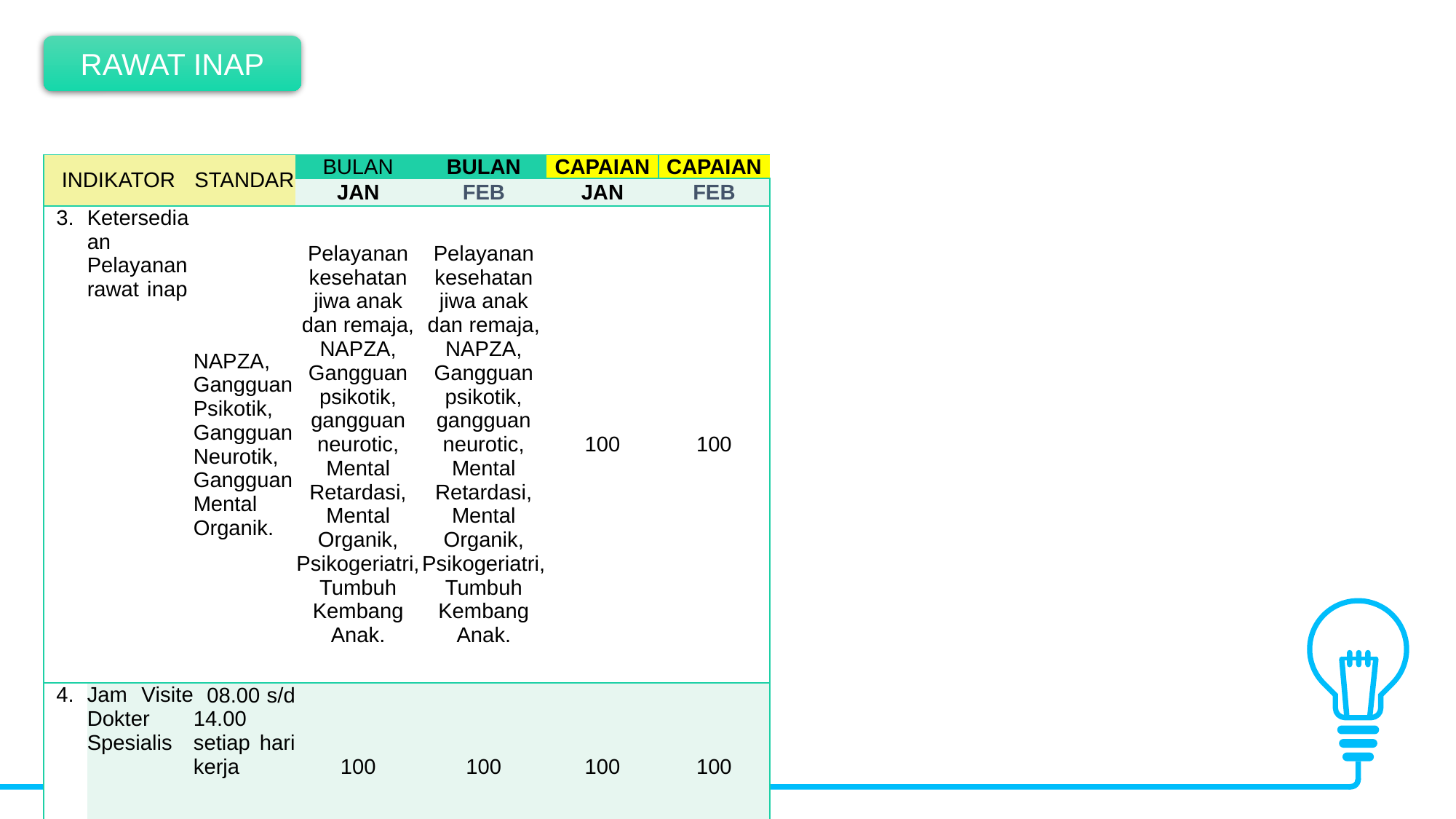

RAWAT INAP
| INDIKATOR |  | STANDAR | BULAN | BULAN | CAPAIAN | CAPAIAN |
| --- | --- | --- | --- | --- | --- | --- |
|  |  |  | JAN | FEB | JAN | FEB |
| 3. | Ketersediaan Pelayanan rawat inap | NAPZA, Gangguan Psikotik, Gangguan Neurotik, Gangguan Mental Organik. | Pelayanan kesehatan jiwa anak dan remaja, NAPZA, Gangguan psikotik, gangguan neurotic, Mental Retardasi, Mental Organik, Psikogeriatri, Tumbuh Kembang Anak. | Pelayanan kesehatan jiwa anak dan remaja, NAPZA, Gangguan psikotik, gangguan neurotic, Mental Retardasi, Mental Organik, Psikogeriatri, Tumbuh Kembang Anak. | 100 | 100 |
| 4. | Jam Visite Dokter Spesialis | 08.00 s/d 14.00 setiap hari kerja | 100 | 100 | 100 | 100 |